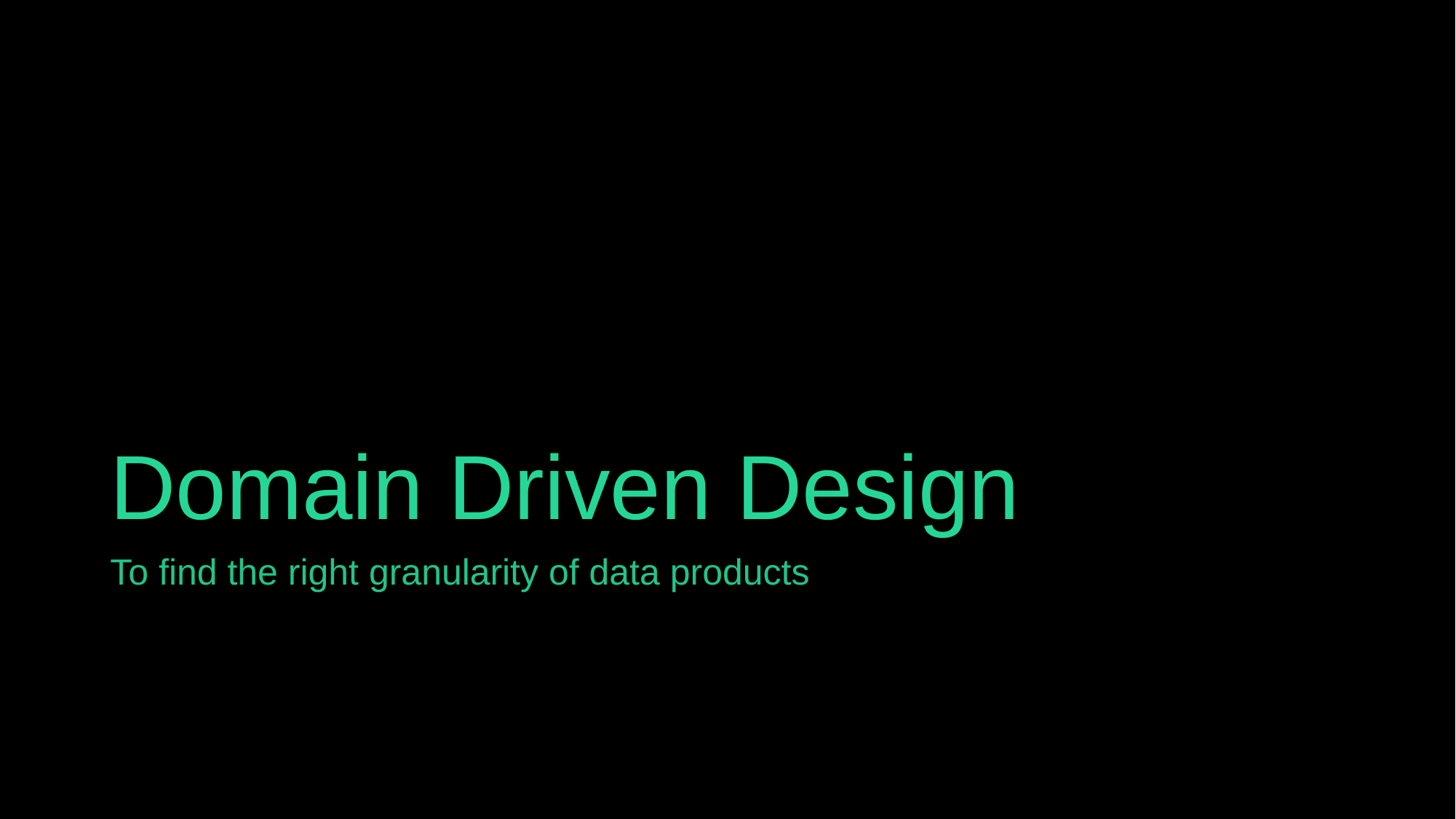

# Domain Driven Design
To find the right granularity of data products